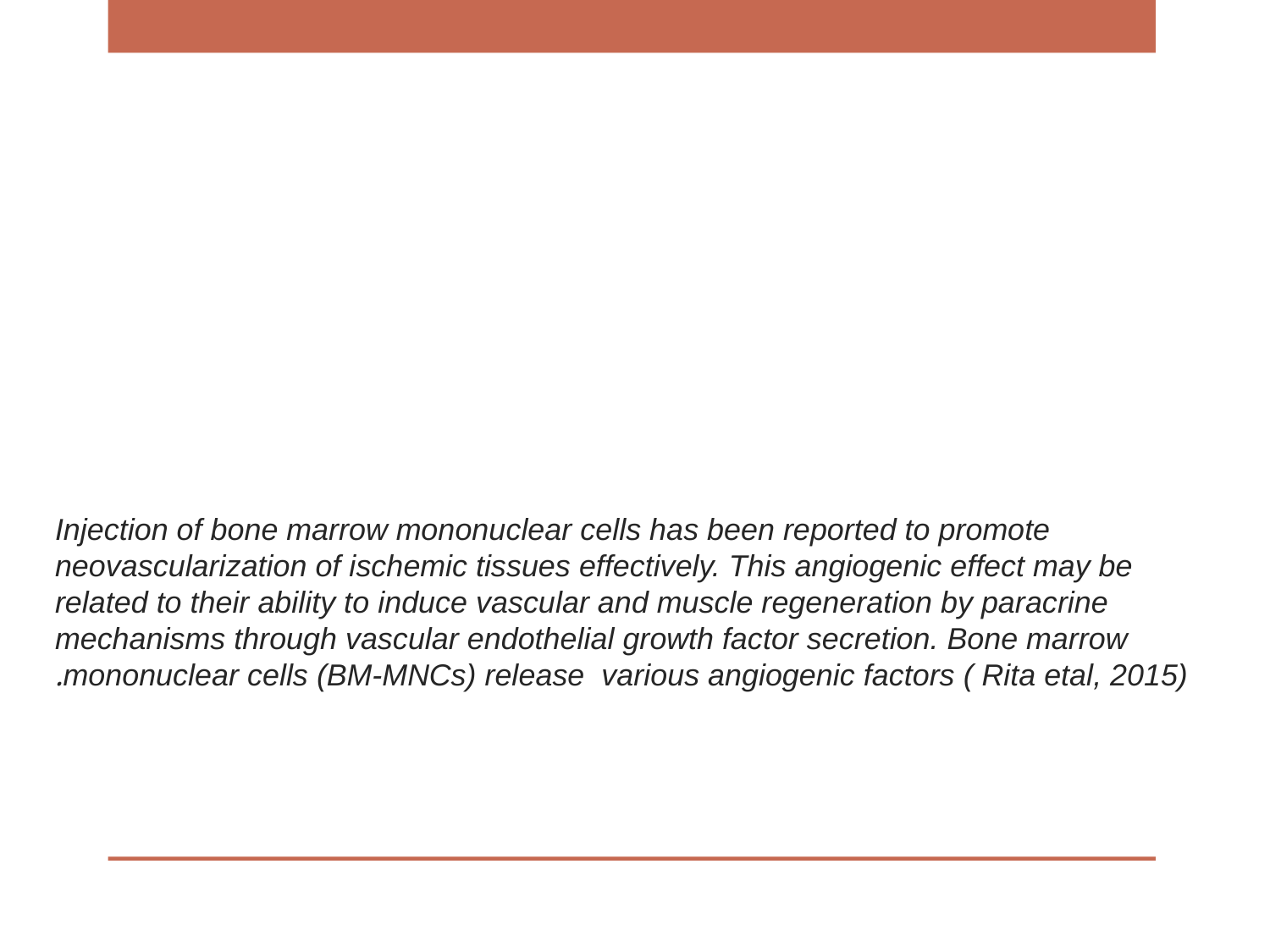

# Injection of bone marrow mononuclear cells has been reported to promote neovascularization of ischemic tissues effectively. This angiogenic effect may be related to their ability to induce vascular and muscle regeneration by paracrine mechanisms through vascular endothelial growth factor secretion. Bone marrow mononuclear cells (BM-MNCs) release  various angiogenic factors ( Rita etal, 2015).